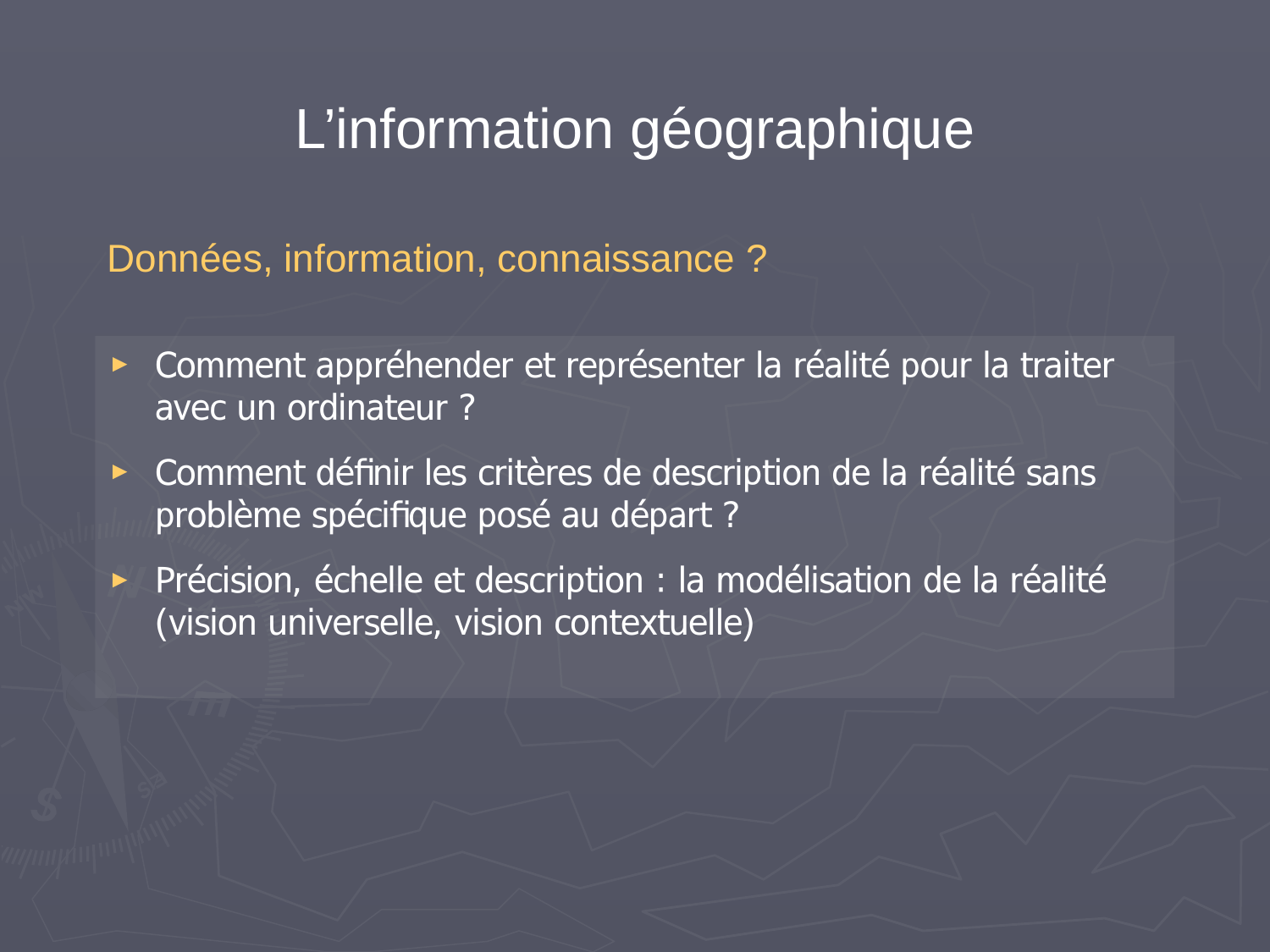

# L’information géographique
Données, information, connaissance ?
Comment appréhender et représenter la réalité pour la traiter avec un ordinateur ?
Comment définir les critères de description de la réalité sans problème spécifique posé au départ ?
Précision, échelle et description : la modélisation de la réalité (vision universelle, vision contextuelle)